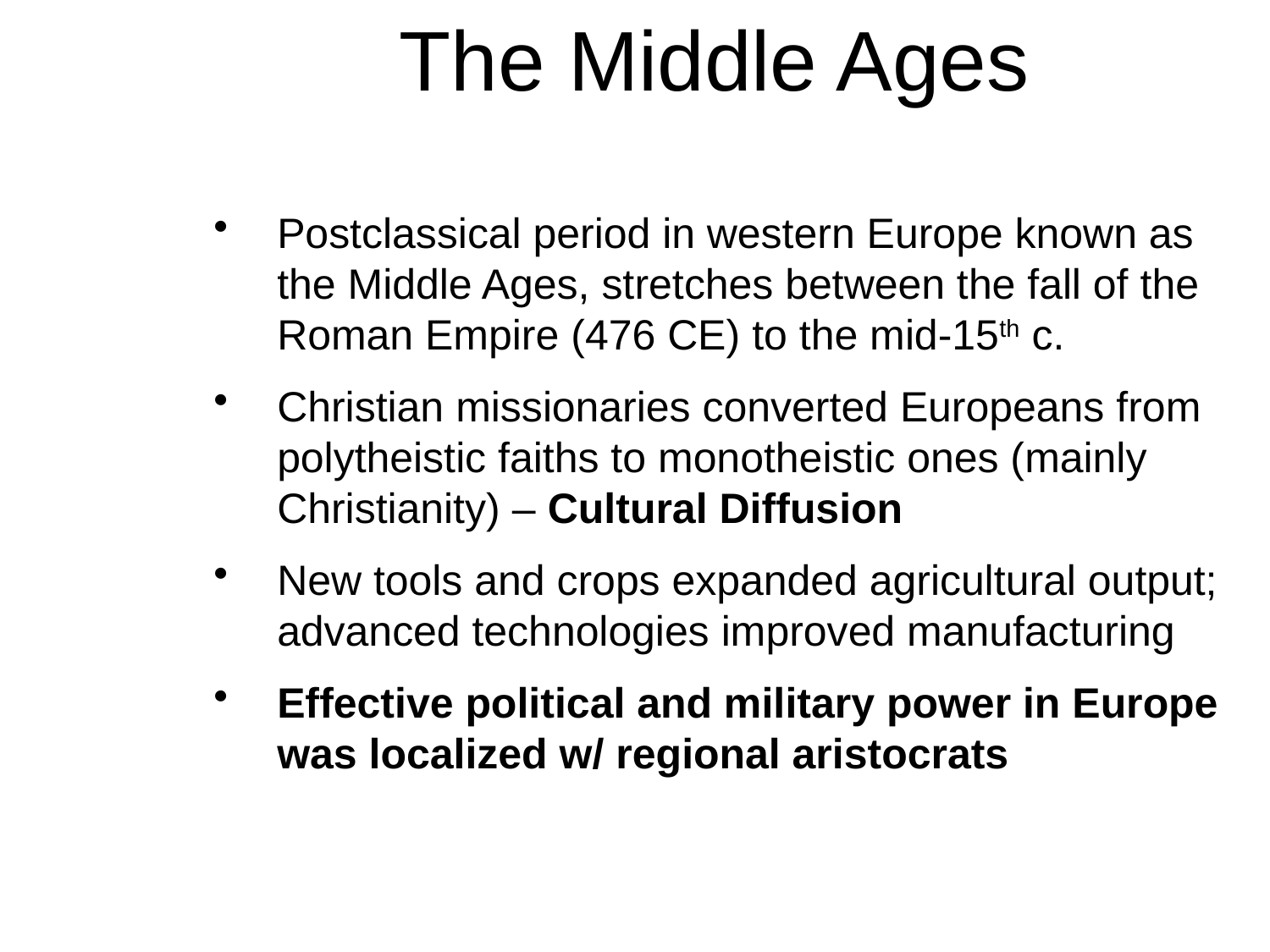

The Middle Ages
Postclassical period in western Europe known as the Middle Ages, stretches between the fall of the Roman Empire (476 CE) to the mid-15th c.
Christian missionaries converted Europeans from polytheistic faiths to monotheistic ones (mainly Christianity) – Cultural Diffusion
New tools and crops expanded agricultural output; advanced technologies improved manufacturing
Effective political and military power in Europe was localized w/ regional aristocrats